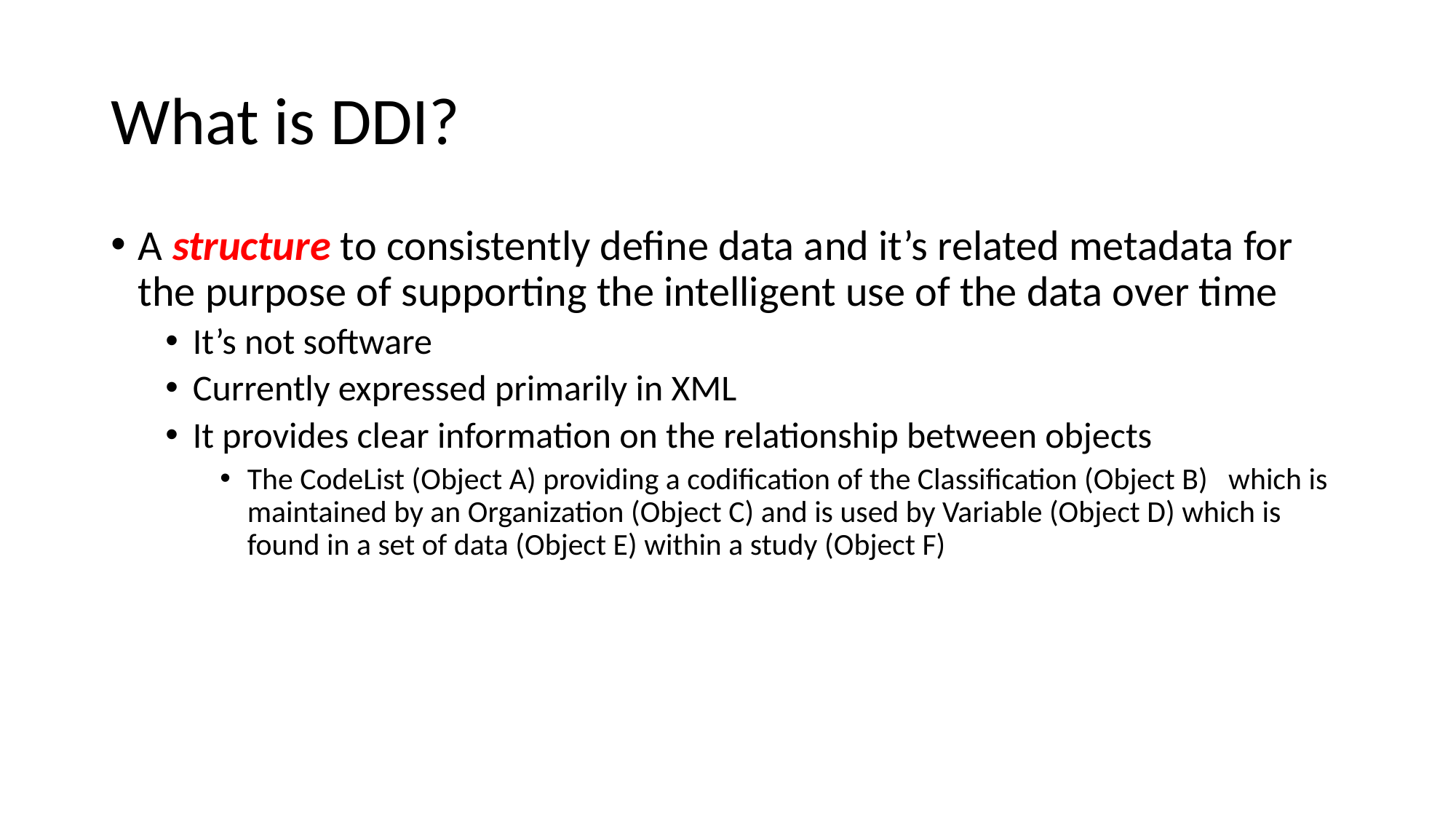

# What is DDI?
A structure to consistently define data and it’s related metadata for the purpose of supporting the intelligent use of the data over time
It’s not software
Currently expressed primarily in XML
It provides clear information on the relationship between objects
The CodeList (Object A) providing a codification of the Classification (Object B)   which is maintained by an Organization (Object C) and is used by Variable (Object D) which is found in a set of data (Object E) within a study (Object F)